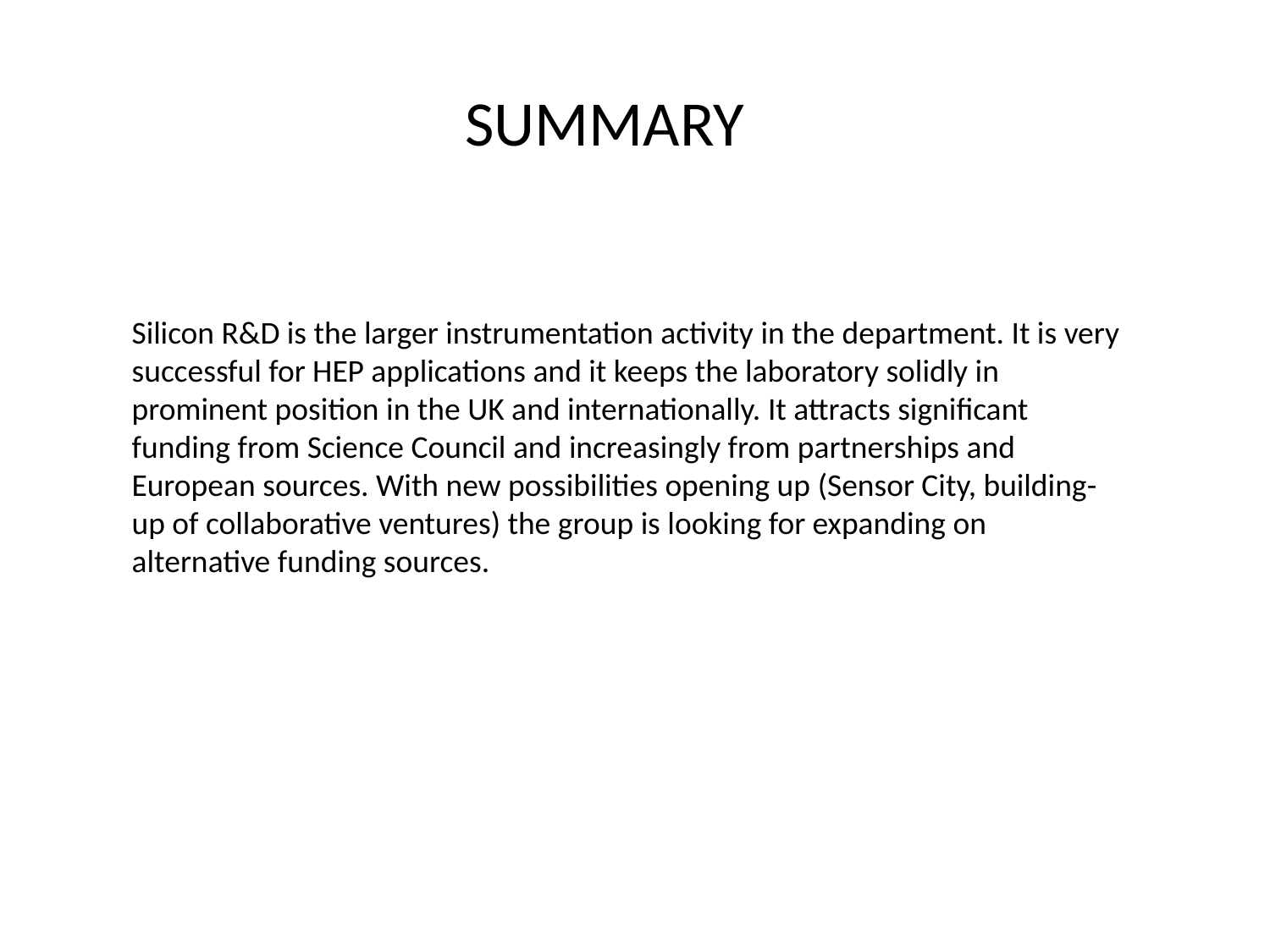

SUMMARY
Silicon R&D is the larger instrumentation activity in the department. It is very successful for HEP applications and it keeps the laboratory solidly in prominent position in the UK and internationally. It attracts significant funding from Science Council and increasingly from partnerships and European sources. With new possibilities opening up (Sensor City, building-up of collaborative ventures) the group is looking for expanding on alternative funding sources.